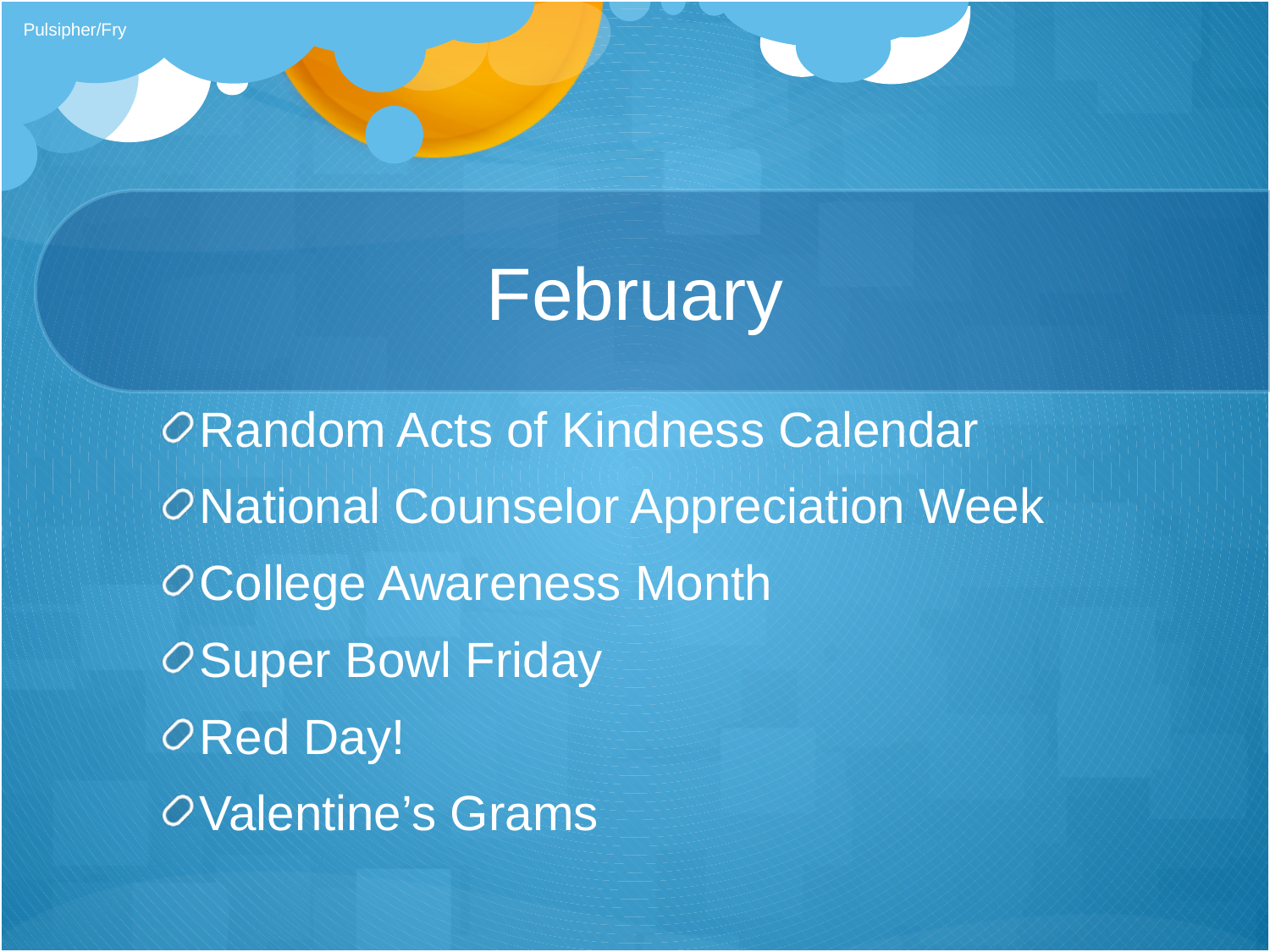

Pulsipher/Fry
# February
Random Acts of Kindness Calendar
National Counselor Appreciation Week
College Awareness Month
Super Bowl Friday
Red Day!
Valentine’s Grams